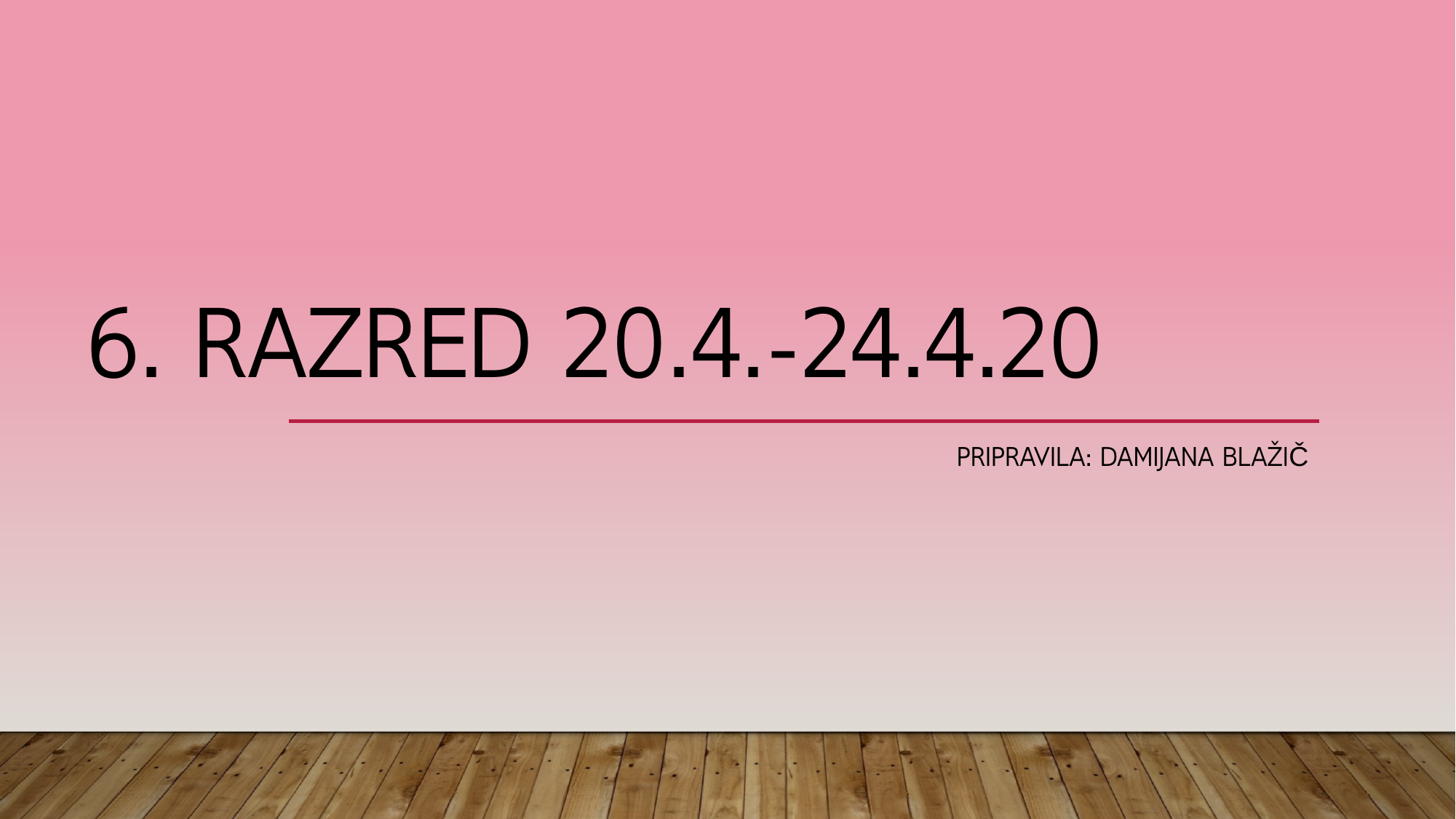

# 6. Razred 20.4.-24.4.20
Pripravila: damijana blažič